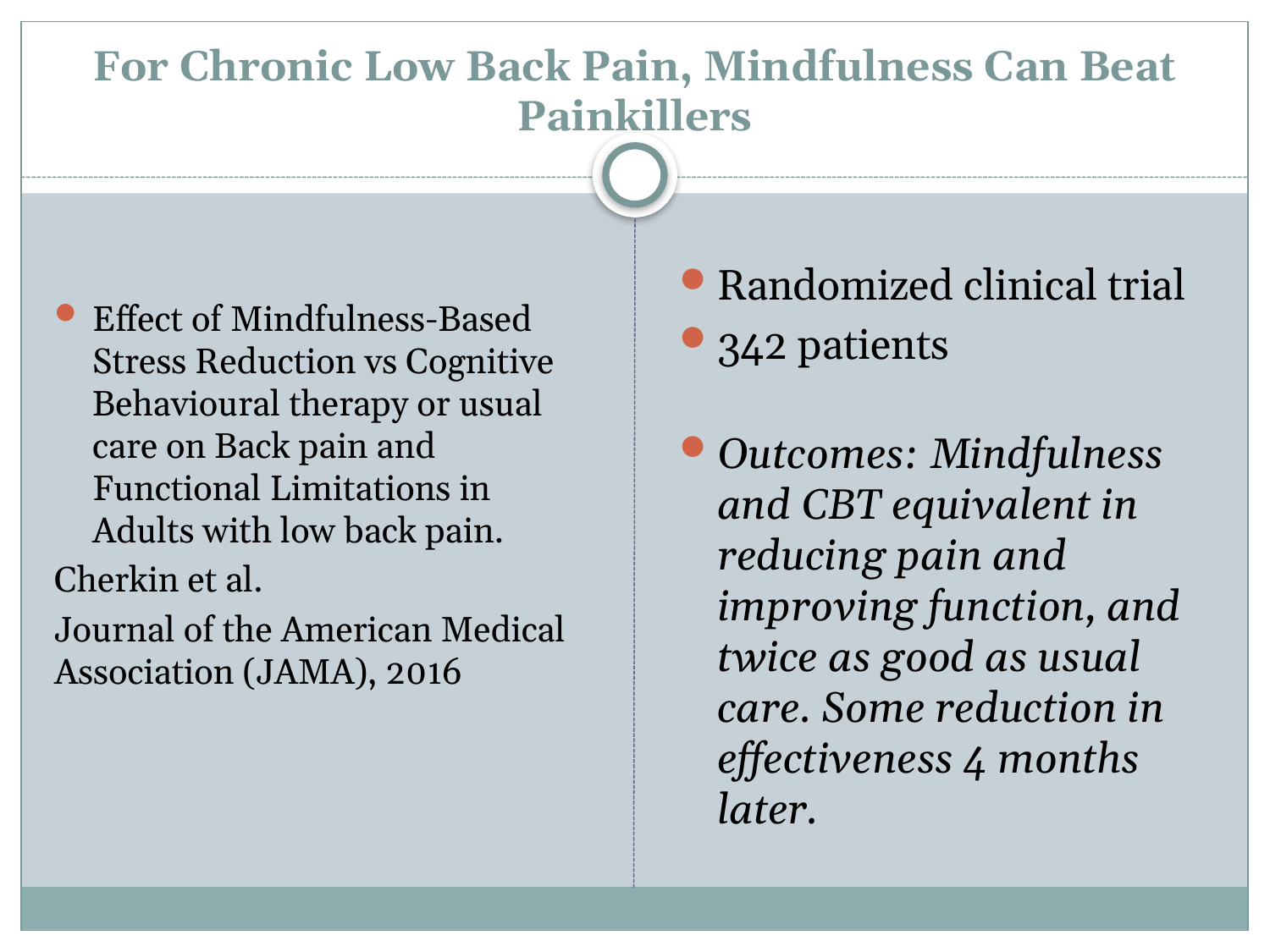

# For Chronic Low Back Pain, Mindfulness Can Beat Painkillers

Effect of Mindfulness-Based Stress Reduction vs Cognitive Behavioural therapy or usual care on Back pain and Functional Limitations in Adults with low back pain.
Cherkin et al.
Journal of the American Medical Association (JAMA), 2016

Randomized clinical trial
342 patients

Outcomes: Mindfulness and CBT equivalent in reducing pain and improving function, and twice as good as usual care. Some reduction in effectiveness 4 months later.